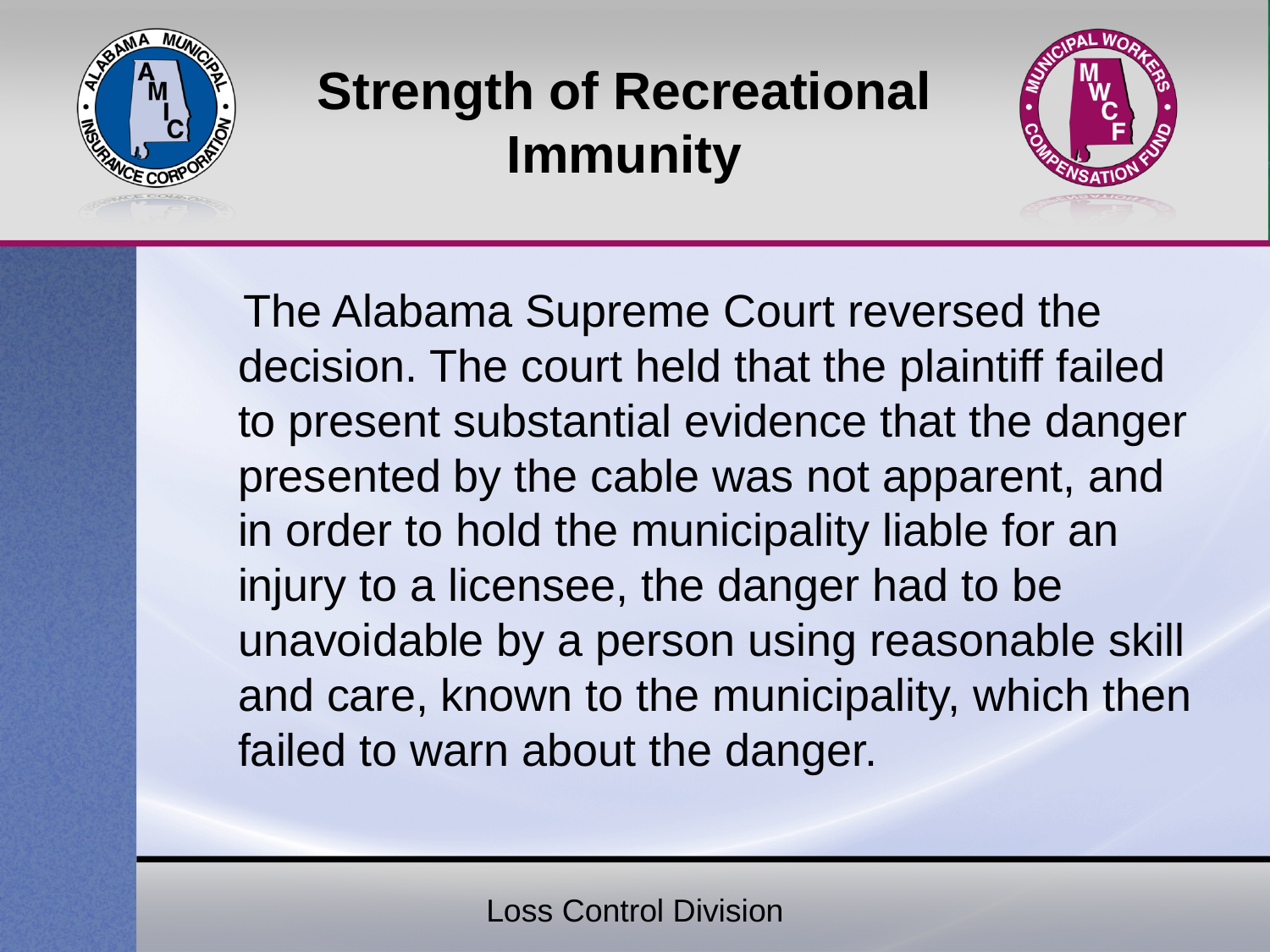

# Strength of Recreational Immunity
    The Alabama Supreme Court reversed the decision. The court held that the plaintiff failed to present substantial evidence that the danger presented by the cable was not apparent, and in order to hold the municipality liable for an injury to a licensee, the danger had to be unavoidable by a person using reasonable skill and care, known to the municipality, which then failed to warn about the danger.